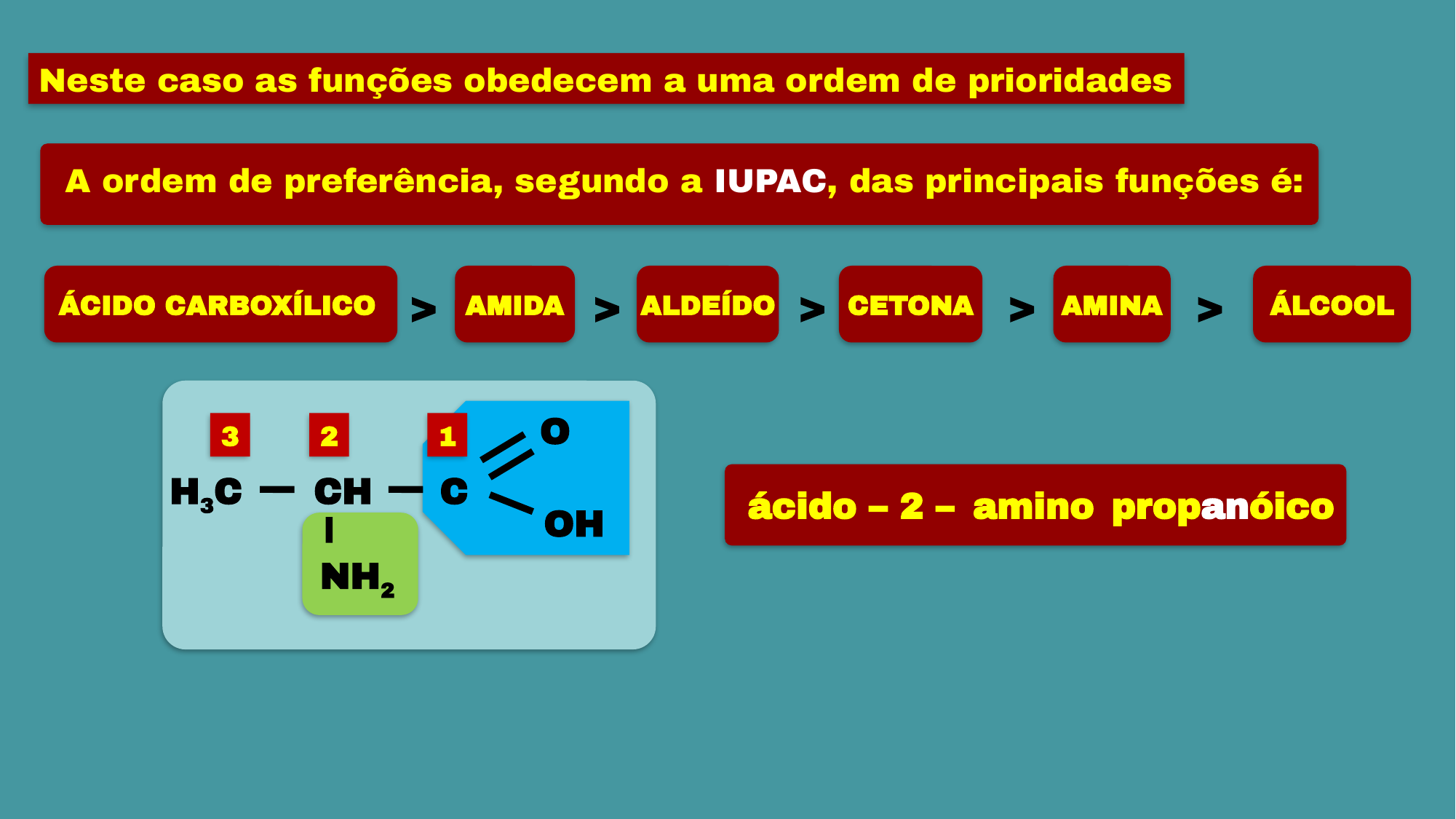

Neste caso as funções obedecem a uma ordem de prioridades

A ordem de preferência, segundo a IUPAC, das principais funções é:

ÁCIDO CARBOXÍLICO

AMIDA

ALDEÍDO

CETONA

AMINA

ÁLCOOL
>
>
>
>
>

O

H3C
CH
C

OH

NH2
3
2
1

ácido
– 2 –
amino
propanóico